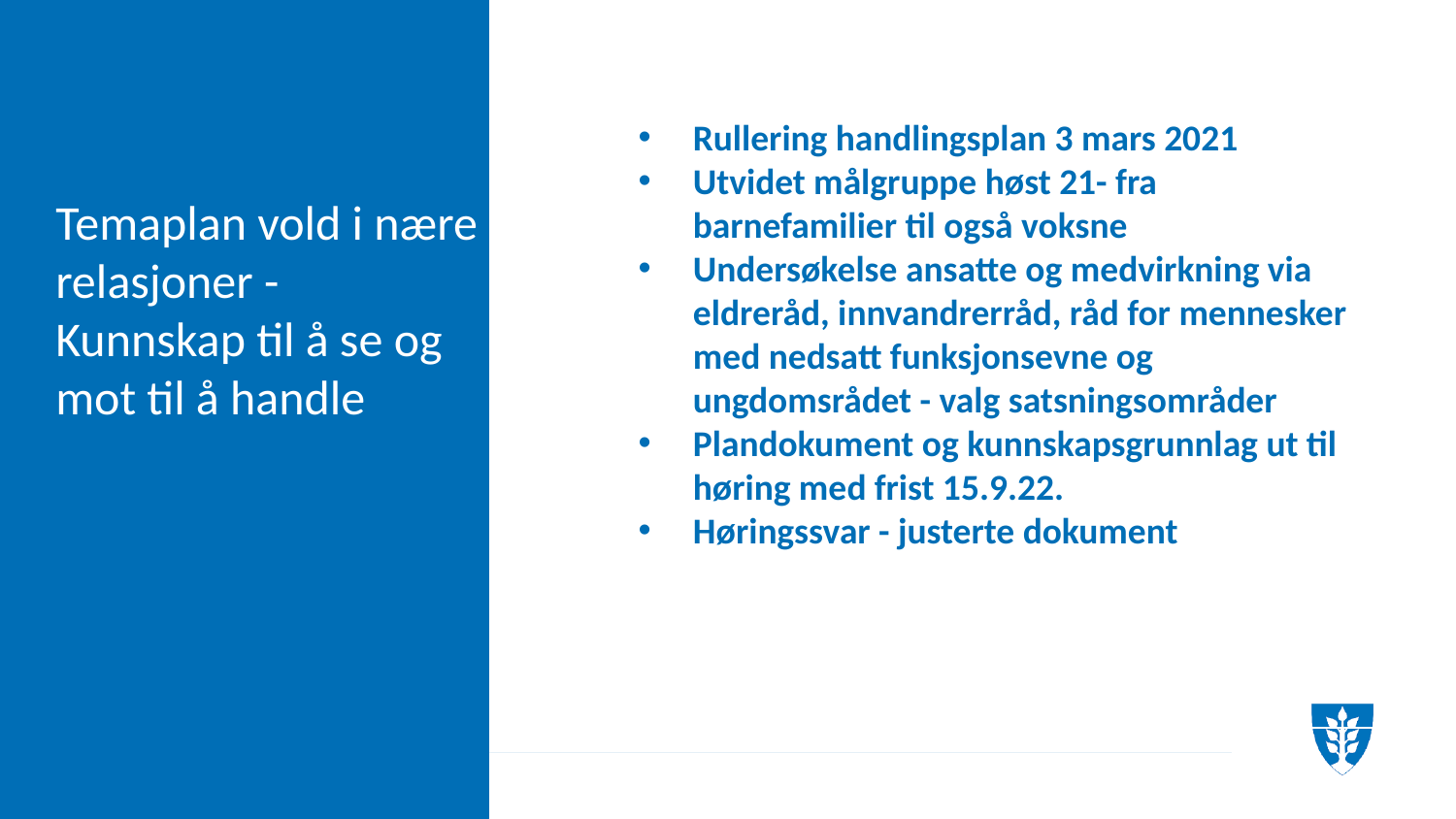

Rullering handlingsplan 3 mars 2021
Utvidet målgruppe høst 21- fra barnefamilier til også voksne
Undersøkelse ansatte og medvirkning via eldreråd, innvandrerråd, råd for mennesker med nedsatt funksjonsevne og ungdomsrådet - valg satsningsområder
Plandokument og kunnskapsgrunnlag ut til høring med frist 15.9.22.
Høringssvar - justerte dokument

# Temaplan vold i nære relasjoner -
Kunnskap til å se og mot til å handle